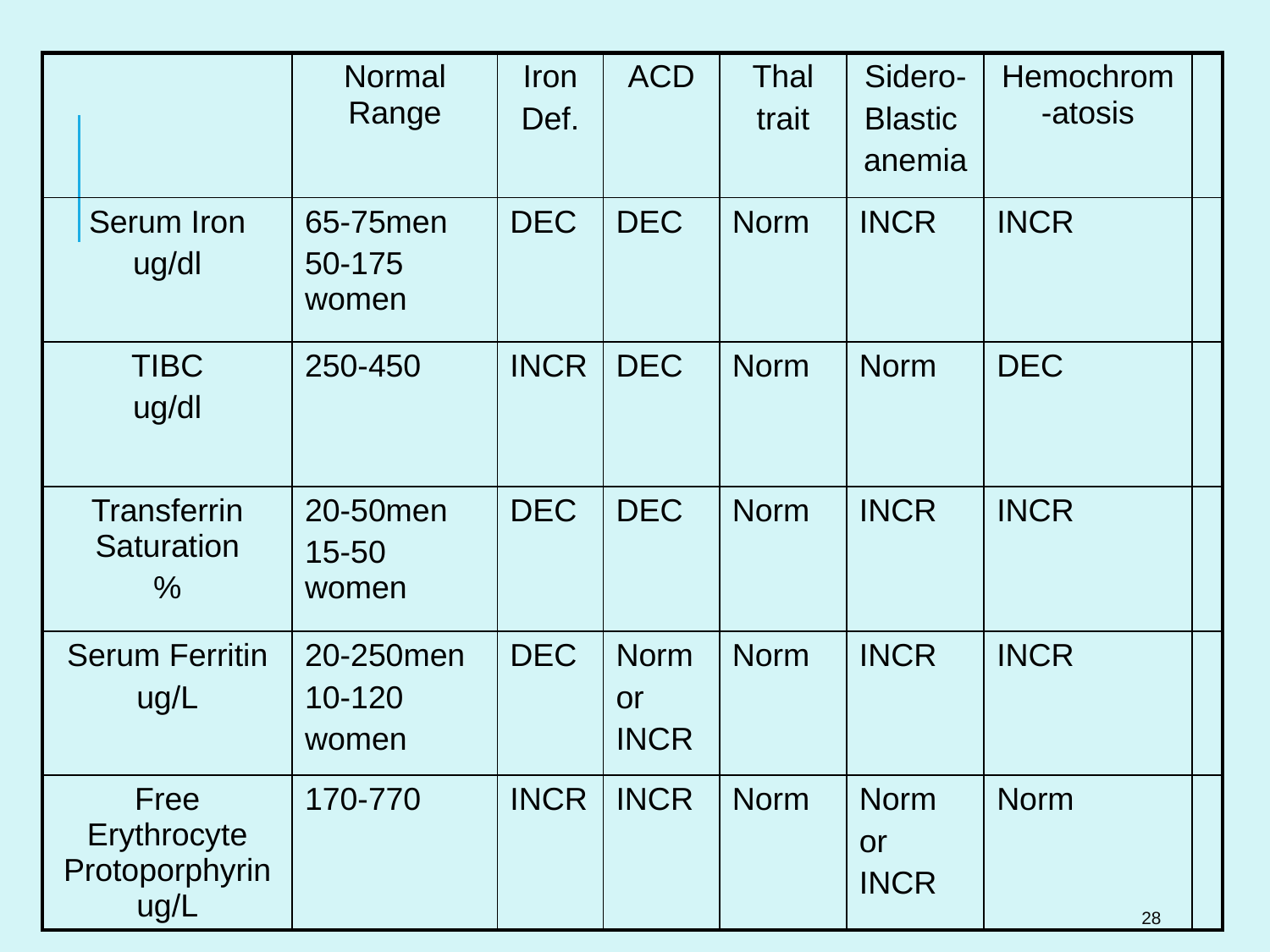

|  | Normal Range | Iron Def. | ACD | Thal trait | Sidero- Blastic anemia | Hemochrom-atosis |  |
| --- | --- | --- | --- | --- | --- | --- | --- |
| Serum Iron ug/dl | 65-75men 50-175 women | DEC | DEC | Norm | INCR | INCR |  |
| TIBC ug/dl | 250-450 | INCR | DEC | Norm | Norm | DEC |  |
| Transferrin Saturation % | 20-50men 15-50 women | DEC | DEC | Norm | INCR | INCR |  |
| Serum Ferritin ug/L | 20-250men 10-120 women | DEC | Norm or INCR | Norm | INCR | INCR |  |
| Free Erythrocyte Protoporphyrin ug/L | 170-770 | INCR | INCR | Norm | Norm or INCR | Norm |  |
28